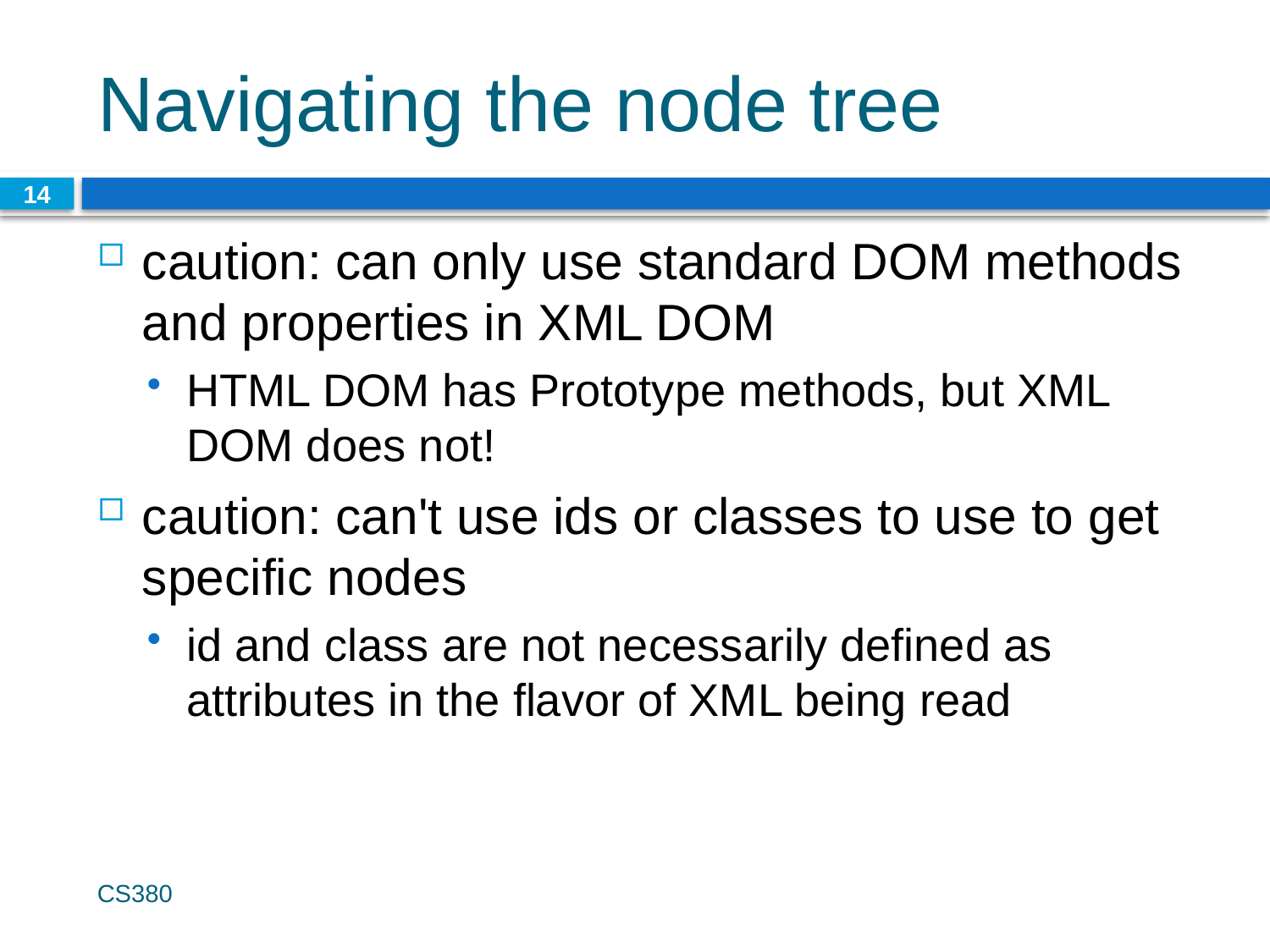

# Navigating the node tree
14
caution: can only use standard DOM methods and properties in XML DOM
HTML DOM has Prototype methods, but XML DOM does not!
caution: can't use ids or classes to use to get specific nodes
id and class are not necessarily defined as attributes in the flavor of XML being read
CS380